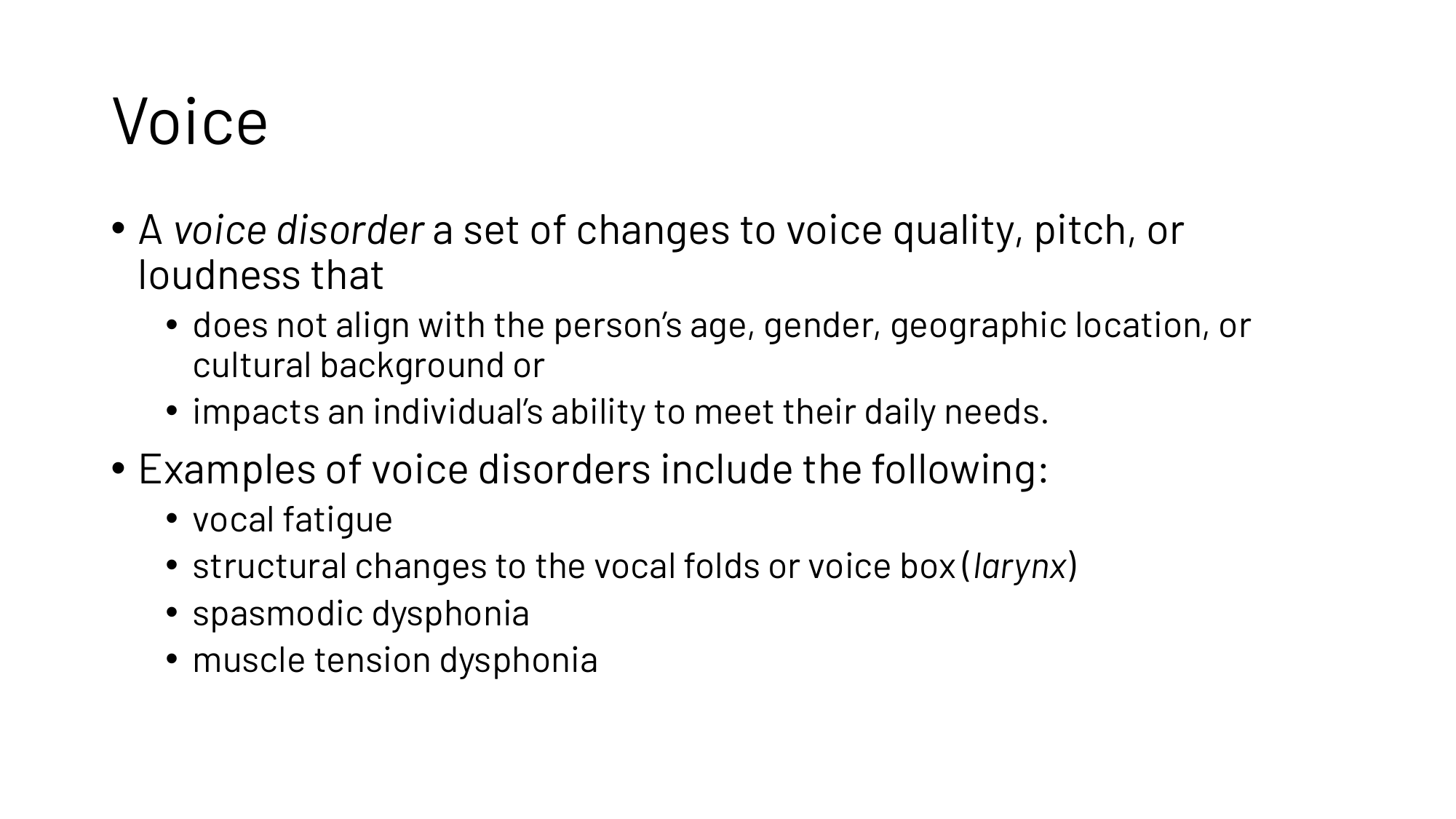

# Voice
A voice disorder a set of changes to voice quality, pitch, or loudness that
does not align with the person’s age, gender, geographic location, or cultural background or
impacts an individual’s ability to meet their daily needs.
Examples of voice disorders include the following:
vocal fatigue
structural changes to the vocal folds or voice box (larynx)
spasmodic dysphonia
muscle tension dysphonia